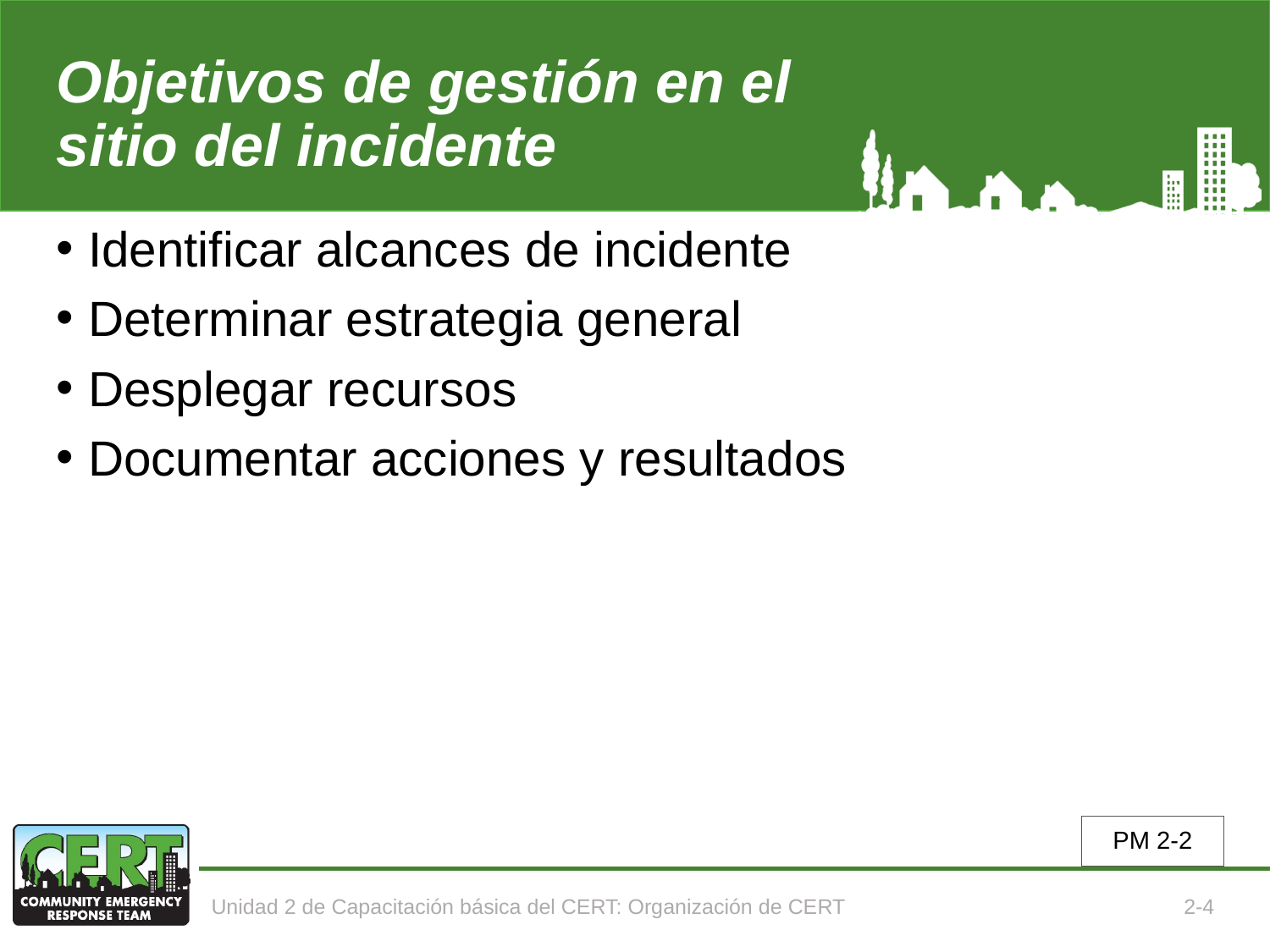

# Objetivos de gestión en el sitio del incidente
Identificar alcances de incidente
Determinar estrategia general
Desplegar recursos
Documentar acciones y resultados
PM 2-2
Unidad 2 de Capacitación básica del CERT: Organización de CERT
2-4